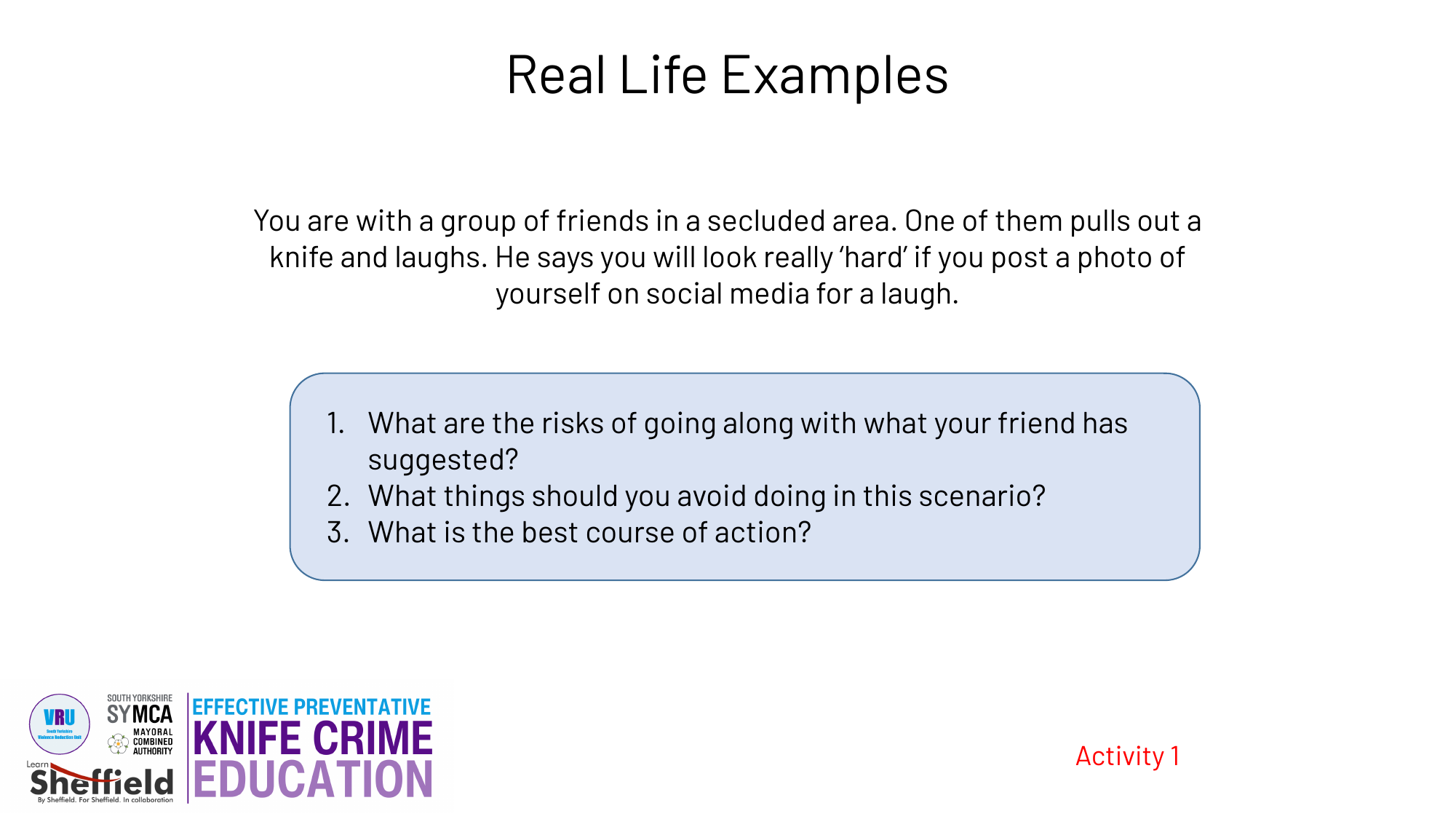

Real Life Examples
You are with a group of friends in a secluded area. One of them pulls out a knife and laughs. He says you will look really ‘hard’ if you post a photo of yourself on social media for a laugh.

What are the risks of going along with what your friend has suggested?
What things should you avoid doing in this scenario?
What is the best course of action?
Activity 1